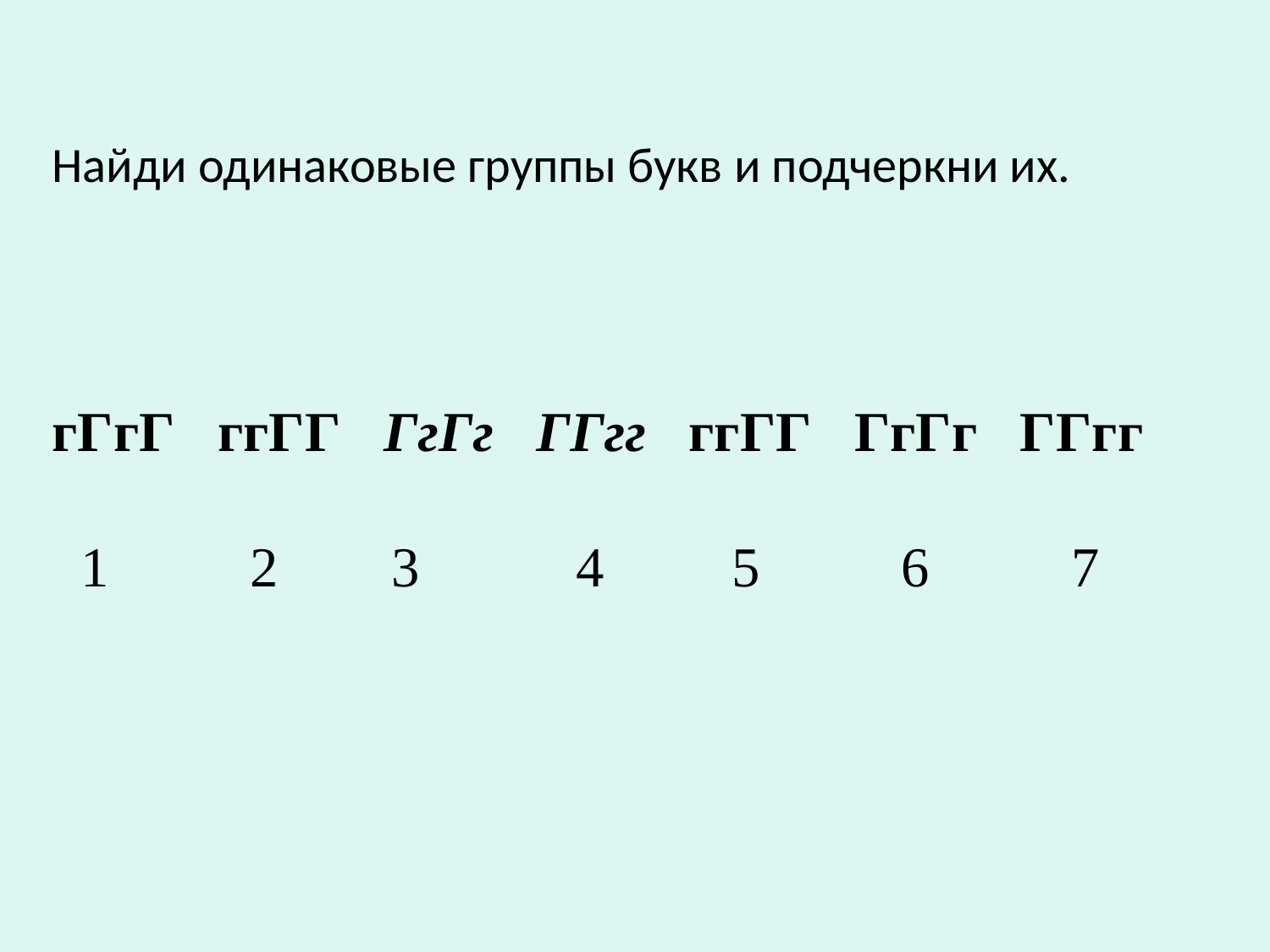

Найди одинаковые группы букв и подчеркни их.

гГгГ   ггГГ   ГгГг   ГГгг   ггГГ   ГгГг   ГГгг

  1          2        3           4         5          6          7